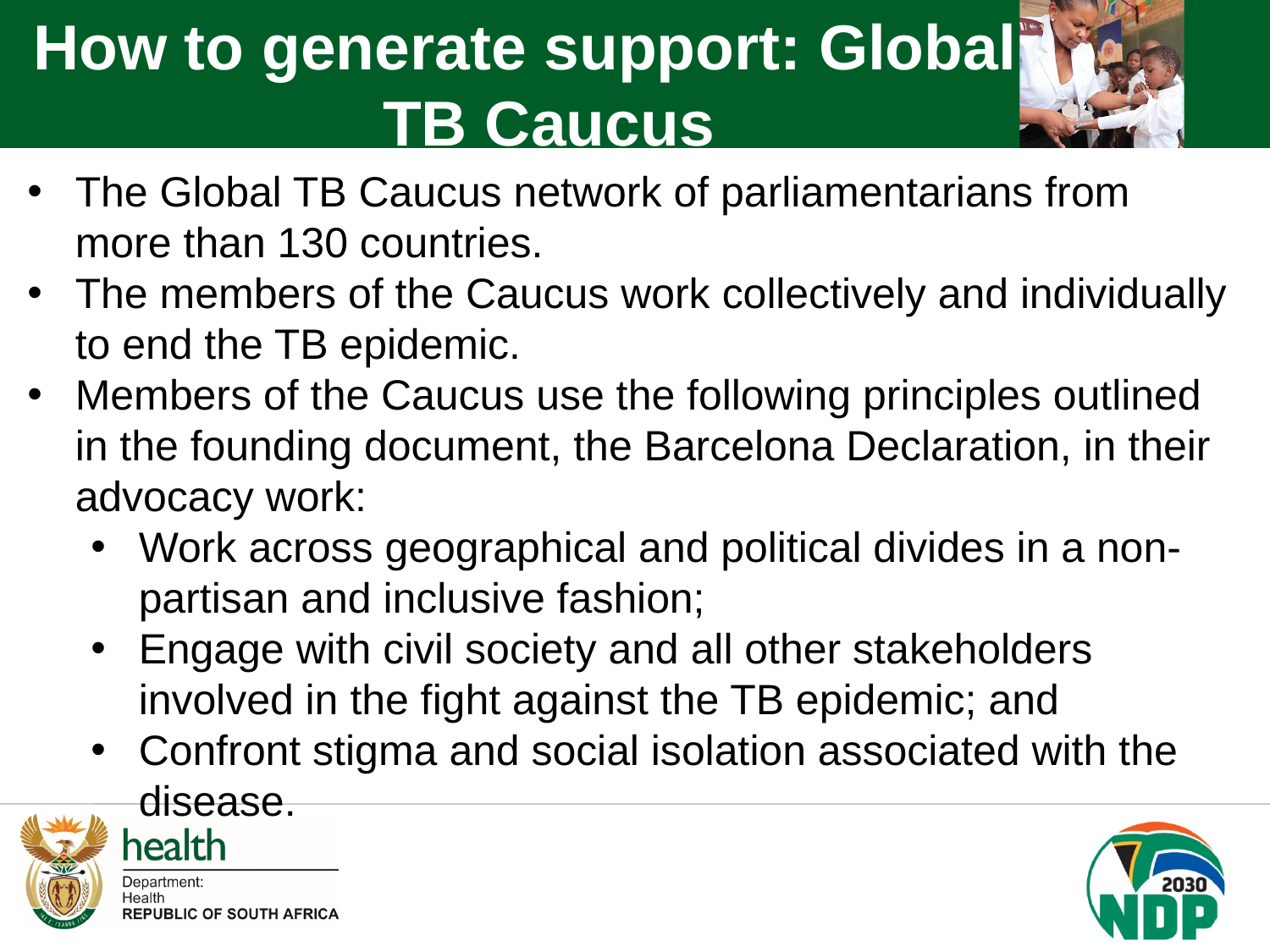

How to generate support: Global TB Caucus

The Global TB Caucus network of parliamentarians from more than 130 countries.
The members of the Caucus work collectively and individually to end the TB epidemic.
Members of the Caucus use the following principles outlined in the founding document, the Barcelona Declaration, in their advocacy work:
Work across geographical and political divides in a non-partisan and inclusive fashion;
Engage with civil society and all other stakeholders involved in the fight against the TB epidemic; and
Confront stigma and social isolation associated with the disease.